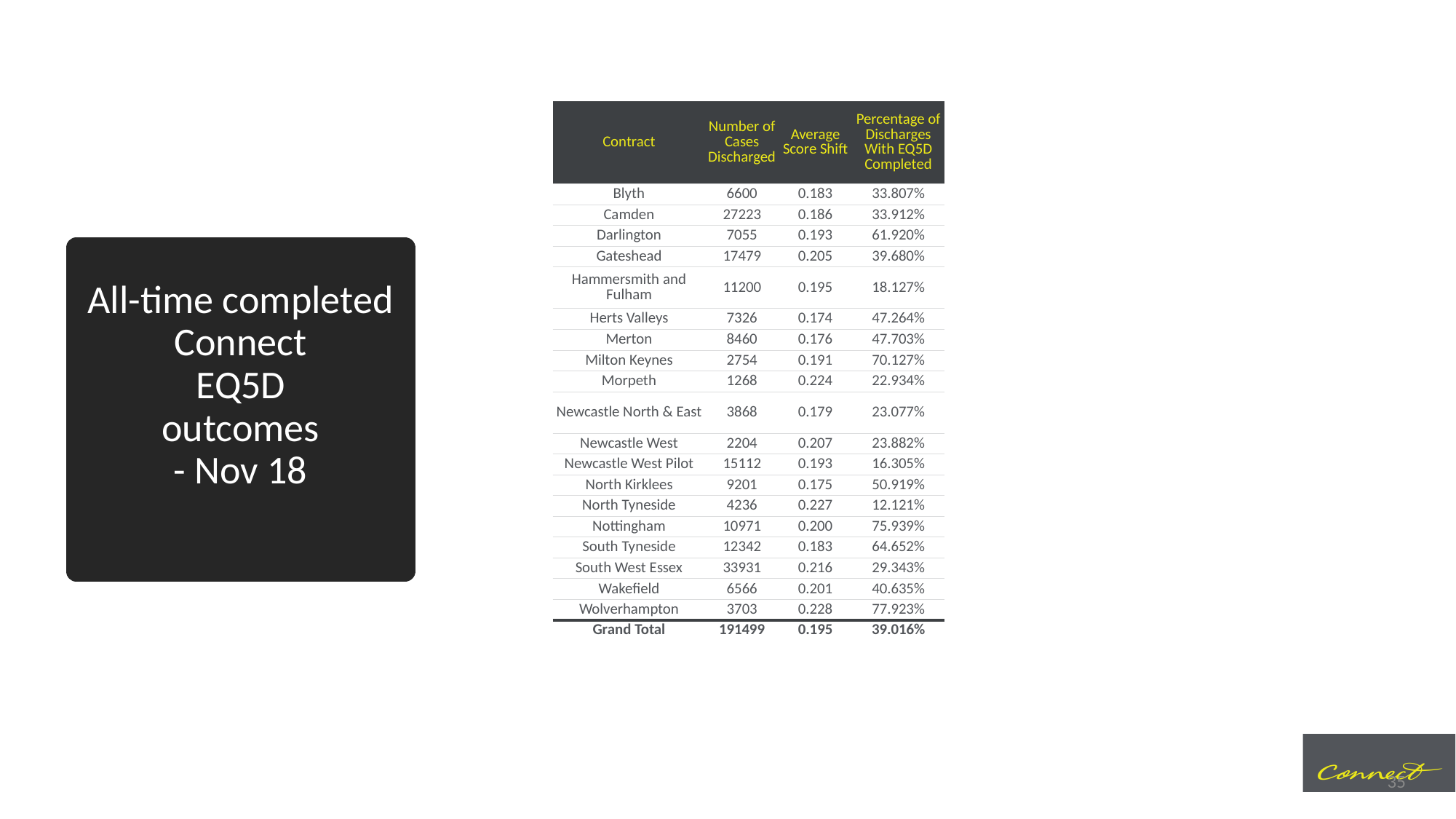

| Contract | Number of Cases Discharged | Average Score Shift | Percentage of Discharges With EQ5D Completed |
| --- | --- | --- | --- |
| Blyth | 6600 | 0.183 | 33.807% |
| Camden | 27223 | 0.186 | 33.912% |
| Darlington | 7055 | 0.193 | 61.920% |
| Gateshead | 17479 | 0.205 | 39.680% |
| Hammersmith and Fulham | 11200 | 0.195 | 18.127% |
| Herts Valleys | 7326 | 0.174 | 47.264% |
| Merton | 8460 | 0.176 | 47.703% |
| Milton Keynes | 2754 | 0.191 | 70.127% |
| Morpeth | 1268 | 0.224 | 22.934% |
| Newcastle North & East | 3868 | 0.179 | 23.077% |
| Newcastle West | 2204 | 0.207 | 23.882% |
| Newcastle West Pilot | 15112 | 0.193 | 16.305% |
| North Kirklees | 9201 | 0.175 | 50.919% |
| North Tyneside | 4236 | 0.227 | 12.121% |
| Nottingham | 10971 | 0.200 | 75.939% |
| South Tyneside | 12342 | 0.183 | 64.652% |
| South West Essex | 33931 | 0.216 | 29.343% |
| Wakefield | 6566 | 0.201 | 40.635% |
| Wolverhampton | 3703 | 0.228 | 77.923% |
| Grand Total | 191499 | 0.195 | 39.016% |
# All-time completed Connect EQ5D outcomes - Nov 18

35